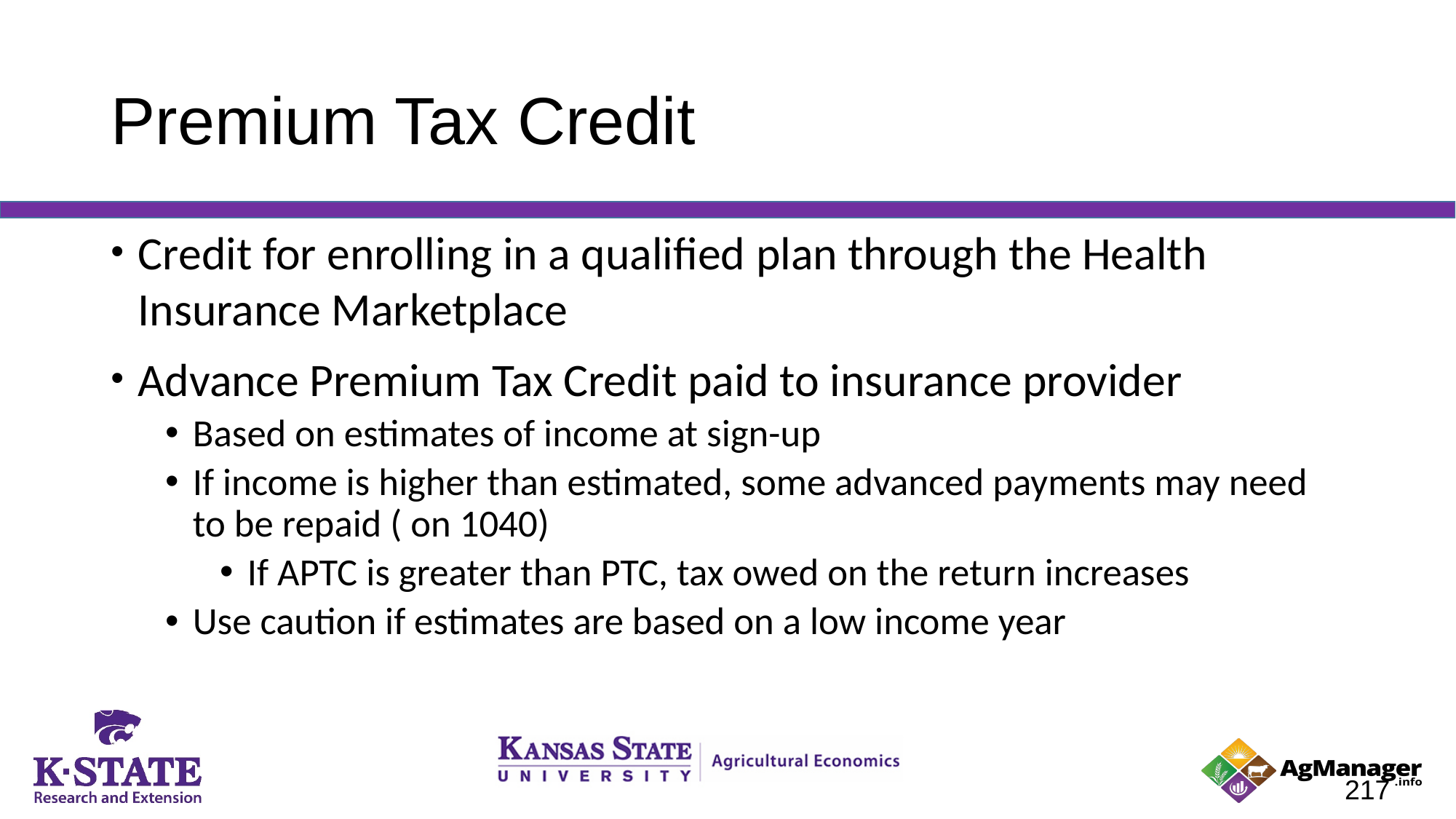

# Premium Tax Credit
Credit for enrolling in a qualified plan through the Health Insurance Marketplace
Advance Premium Tax Credit paid to insurance provider
Based on estimates of income at sign-up
If income is higher than estimated, some advanced payments may need to be repaid ( on 1040)
If APTC is greater than PTC, tax owed on the return increases
Use caution if estimates are based on a low income year
217